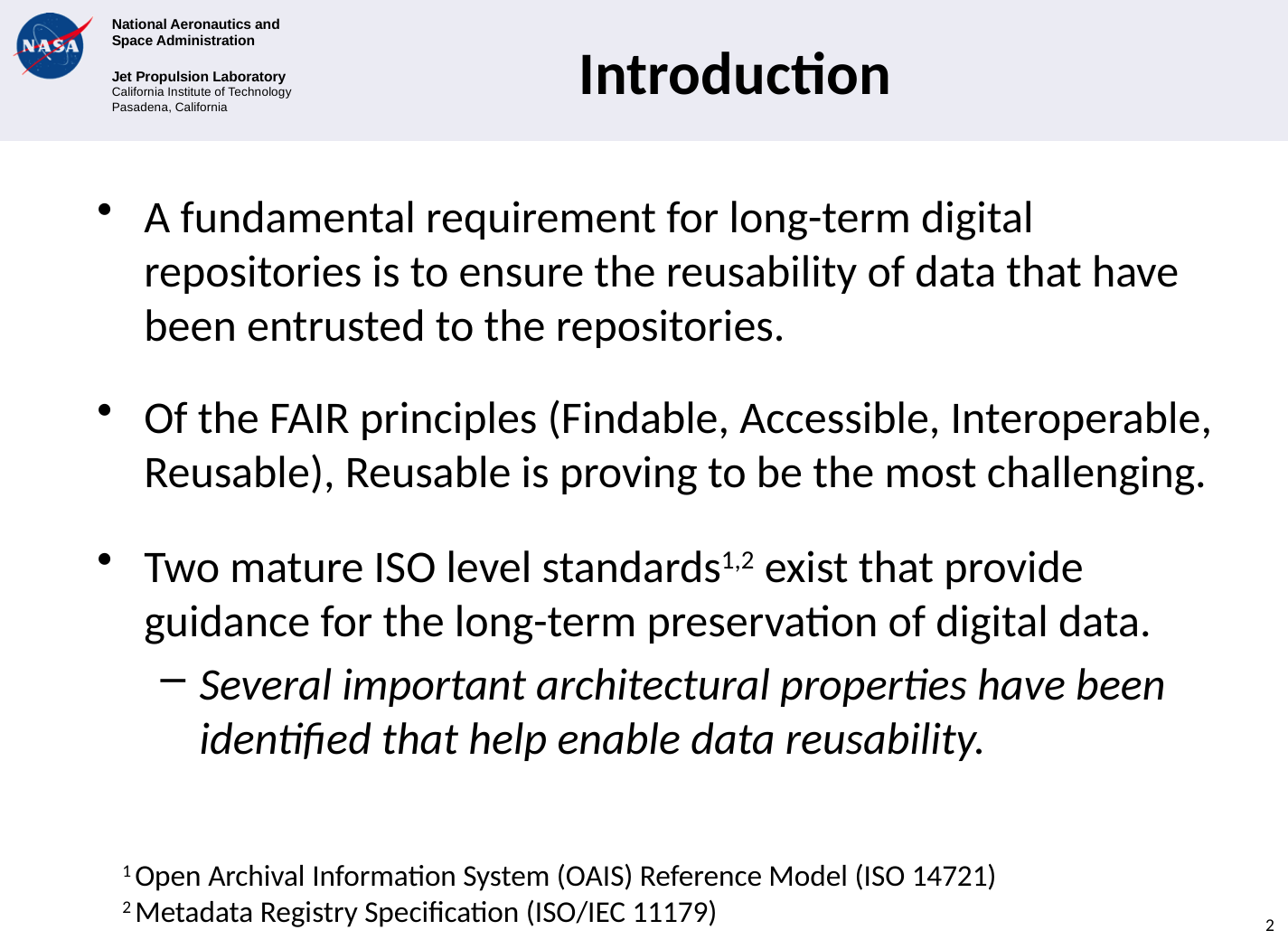

# Introduction
A fundamental requirement for long-term digital repositories is to ensure the reusability of data that have been entrusted to the repositories.

Of the FAIR principles (Findable, Accessible, Interoperable, Reusable), Reusable is proving to be the most challenging.

Two mature ISO level standards1,2 exist that provide guidance for the long-term preservation of digital data.
Several important architectural properties have been identified that help enable data reusability.

1 Open Archival Information System (OAIS) Reference Model (ISO 14721)
2 Metadata Registry Specification (ISO/IEC 11179)

2